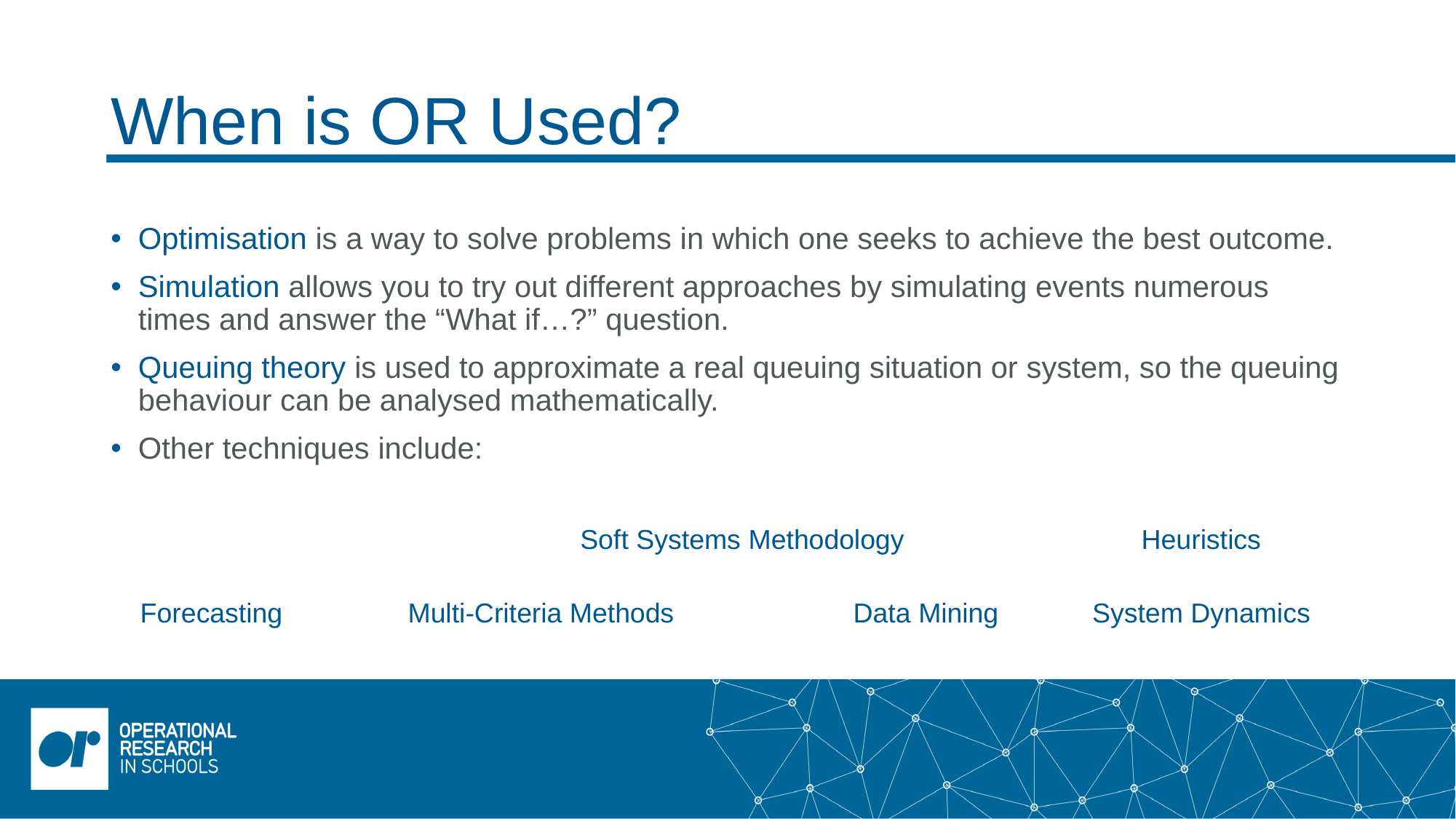

# When is OR Used?
Optimisation is a way to solve problems in which one seeks to achieve the best outcome.
Simulation allows you to try out different approaches by simulating events numerous times and answer the “What if…?” question.
Queuing theory is used to approximate a real queuing situation or system, so the queuing behaviour can be analysed mathematically.
Other techniques include:

Soft Systems Methodology
Heuristics
Forecasting
Multi-Criteria Methods
Data Mining
System Dynamics